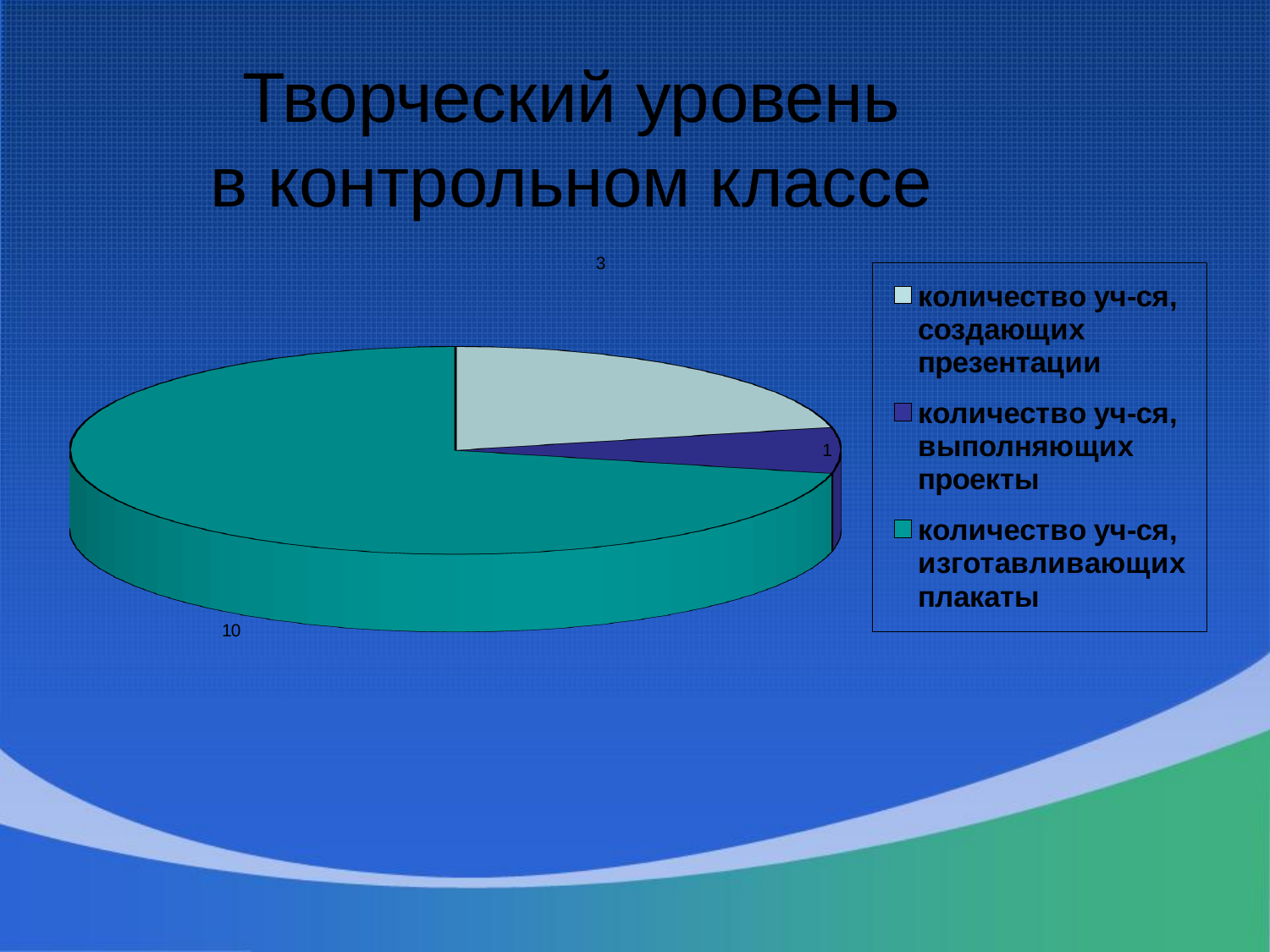

Творческий уровень
в контрольном классе

[unsupported chart]